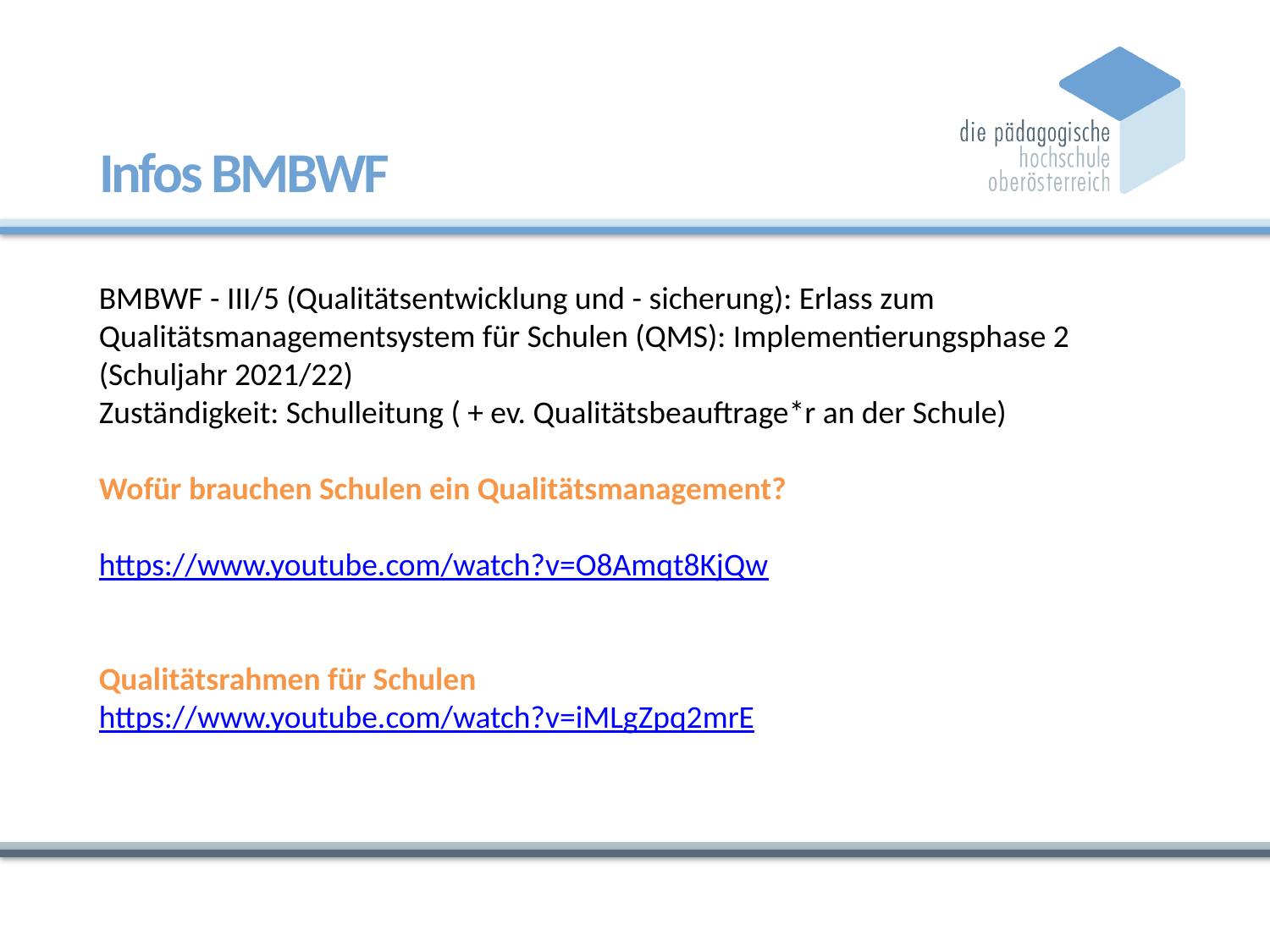

# Infos BMBWF
BMBWF - III/5 (Qualitätsentwicklung und - sicherung): Erlass zum Qualitätsmanagementsystem für Schulen (QMS): Implementierungsphase 2 (Schuljahr 2021/22)
Zuständigkeit: Schulleitung ( + ev. Qualitätsbeauftrage*r an der Schule)

Wofür brauchen Schulen ein Qualitätsmanagement?

https://www.youtube.com/watch?v=O8Amqt8KjQw

Qualitätsrahmen für Schulen
https://www.youtube.com/watch?v=iMLgZpq2mrE